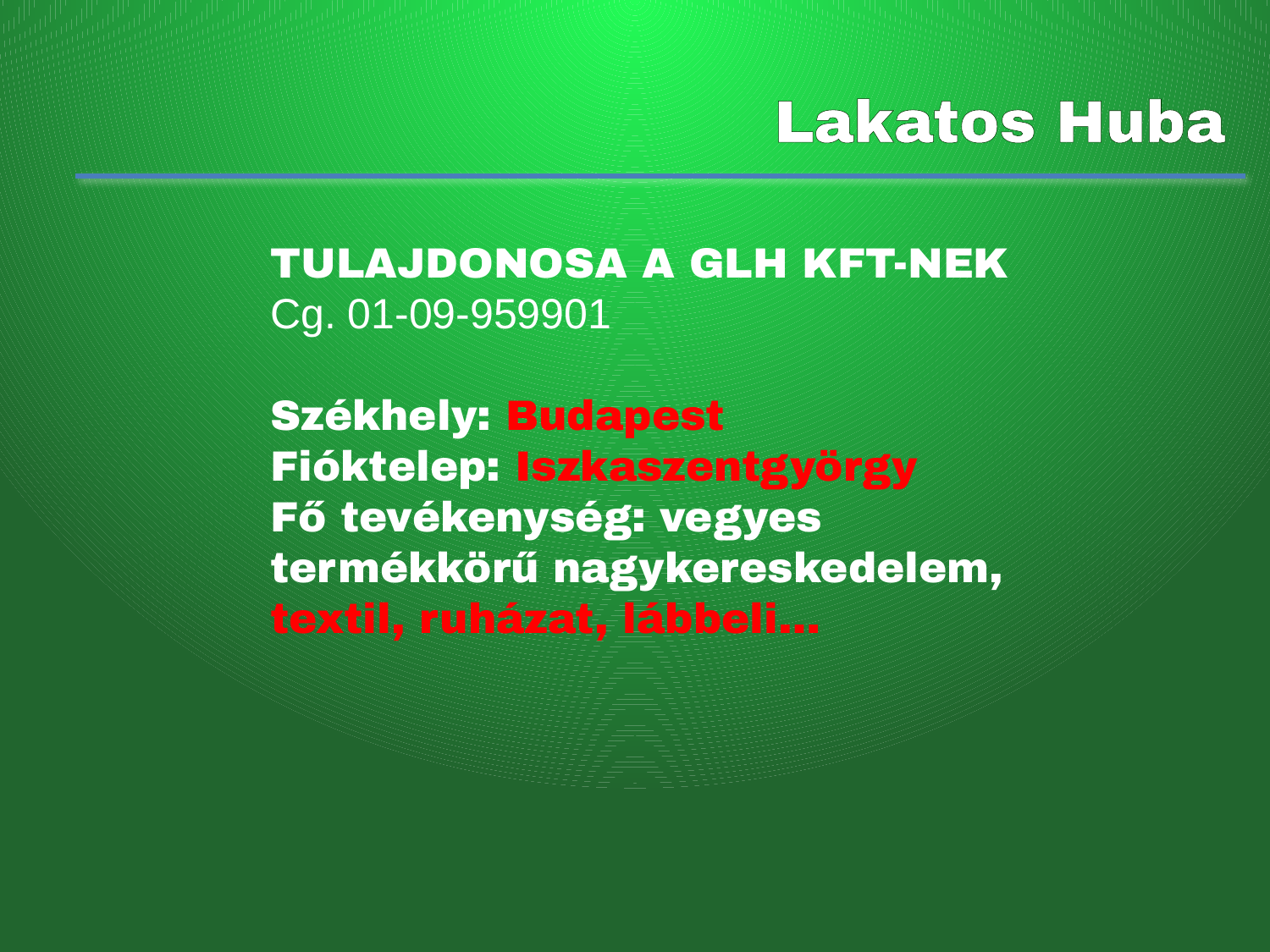

Lakatos Huba
TULAJDONOSA A GLH KFT-NEK
Cg. 01-09-959901
Székhely: Budapest
Fióktelep: Iszkaszentgyörgy
Fő tevékenység: vegyes termékkörű nagykereskedelem, textil, ruházat, lábbeli…